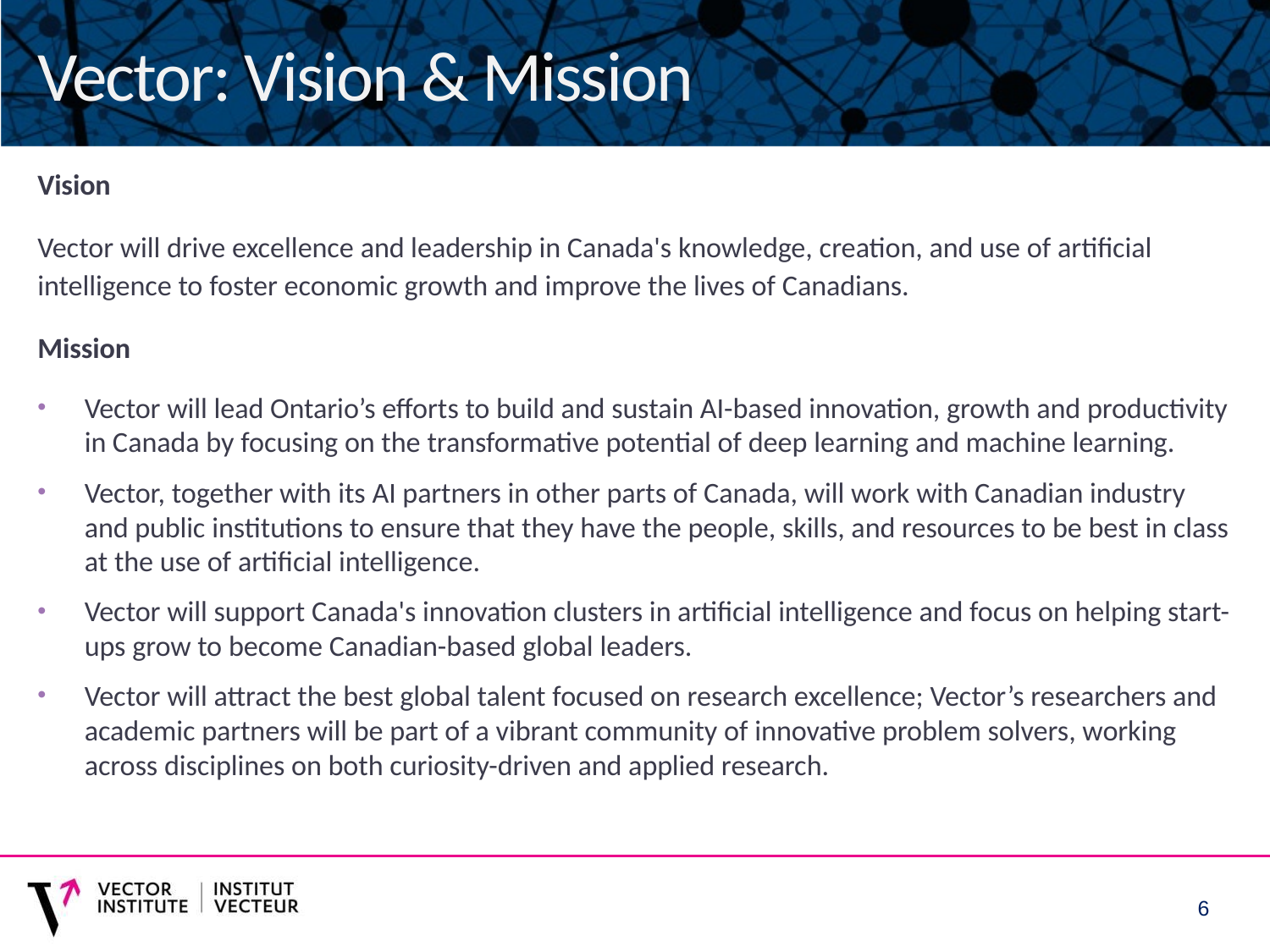

# Vector: Vision & Mission
Vision
Vector will drive excellence and leadership in Canada's knowledge, creation, and use of artificial intelligence to foster economic growth and improve the lives of Canadians.
Mission
Vector will lead Ontario’s efforts to build and sustain AI-based innovation, growth and productivity in Canada by focusing on the transformative potential of deep learning and machine learning.
Vector, together with its AI partners in other parts of Canada, will work with Canadian industry and public institutions to ensure that they have the people, skills, and resources to be best in class at the use of artificial intelligence.
Vector will support Canada's innovation clusters in artificial intelligence and focus on helping start-ups grow to become Canadian-based global leaders.
Vector will attract the best global talent focused on research excellence; Vector’s researchers and academic partners will be part of a vibrant community of innovative problem solvers, working across disciplines on both curiosity-driven and applied research.
6